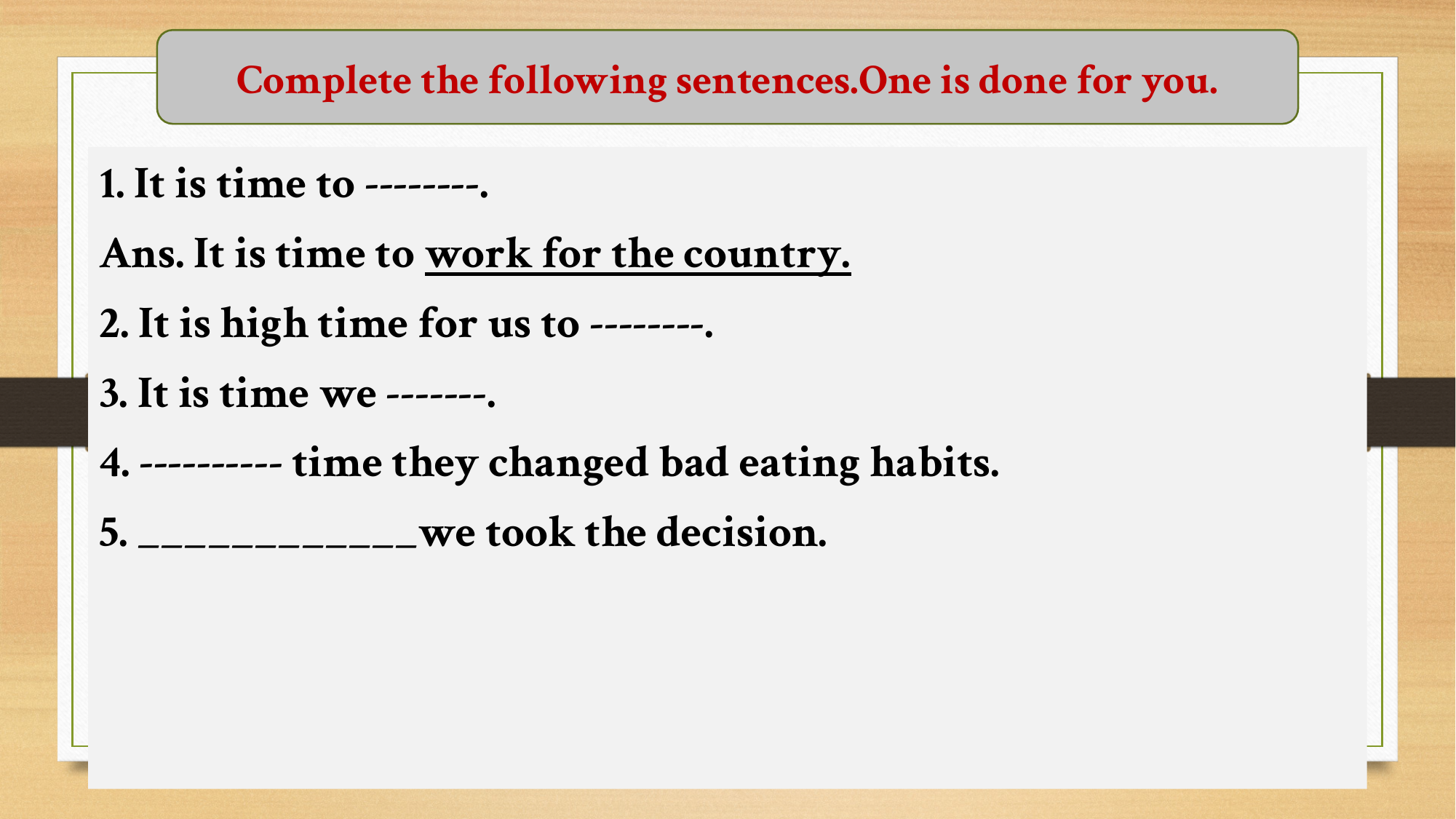

Complete the following sentences.One is done for you.
1. It is time to --------.
Ans. It is time to work for the country.
2. It is high time for us to --------.
3. It is time we -------.
4. ---------- time they changed bad eating habits.
5. ____________we took the decision.

10/5/2020